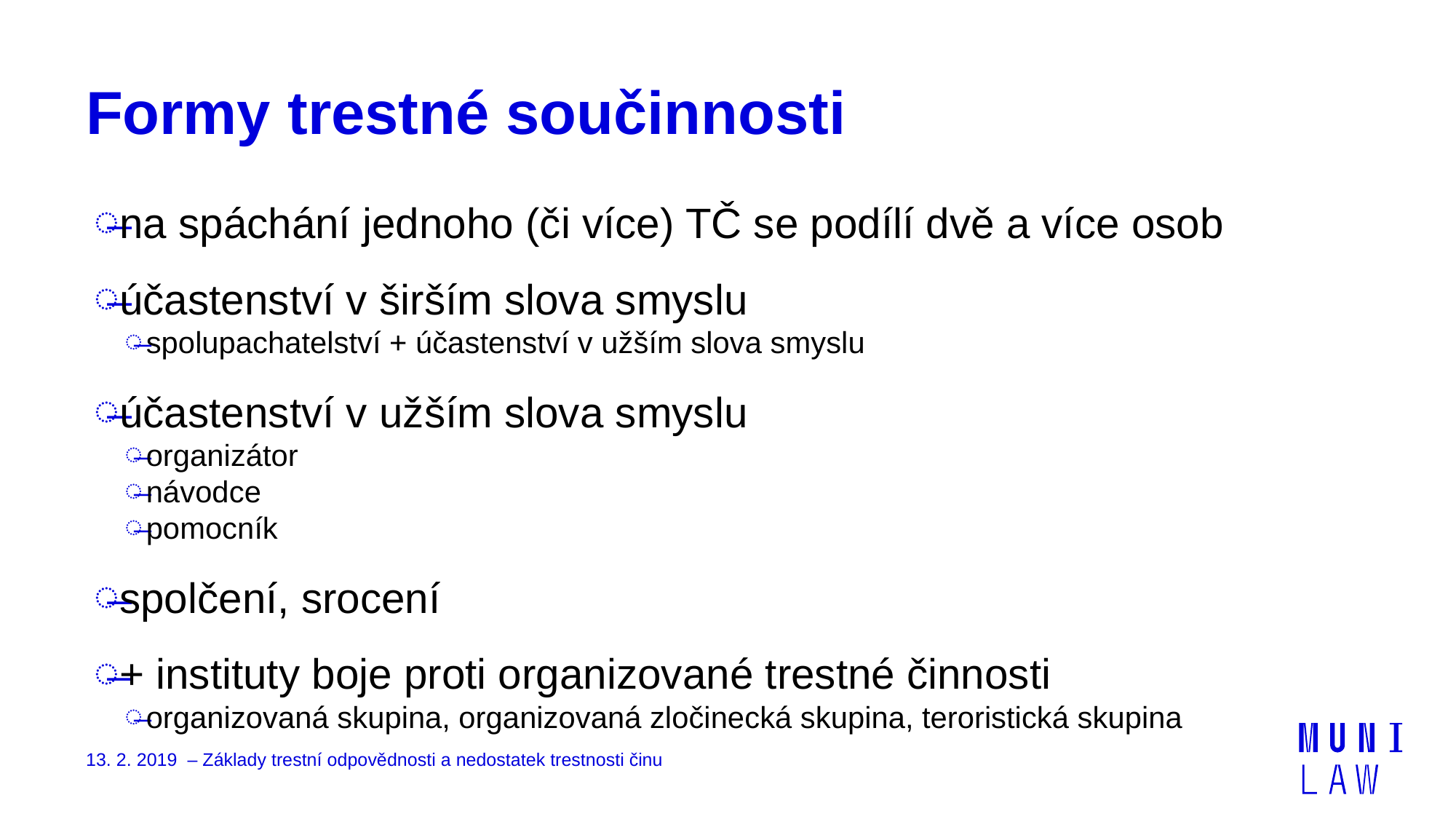

# Formy trestné součinnosti
na spáchání jednoho (či více) TČ se podílí dvě a více osob
účastenství v širším slova smyslu
spolupachatelství + účastenství v užším slova smyslu
účastenství v užším slova smyslu
organizátor
návodce
pomocník
spolčení, srocení
+ instituty boje proti organizované trestné činnosti
organizovaná skupina, organizovaná zločinecká skupina, teroristická skupina
13. 2. 2019  – Základy trestní odpovědnosti a nedostatek trestnosti činu